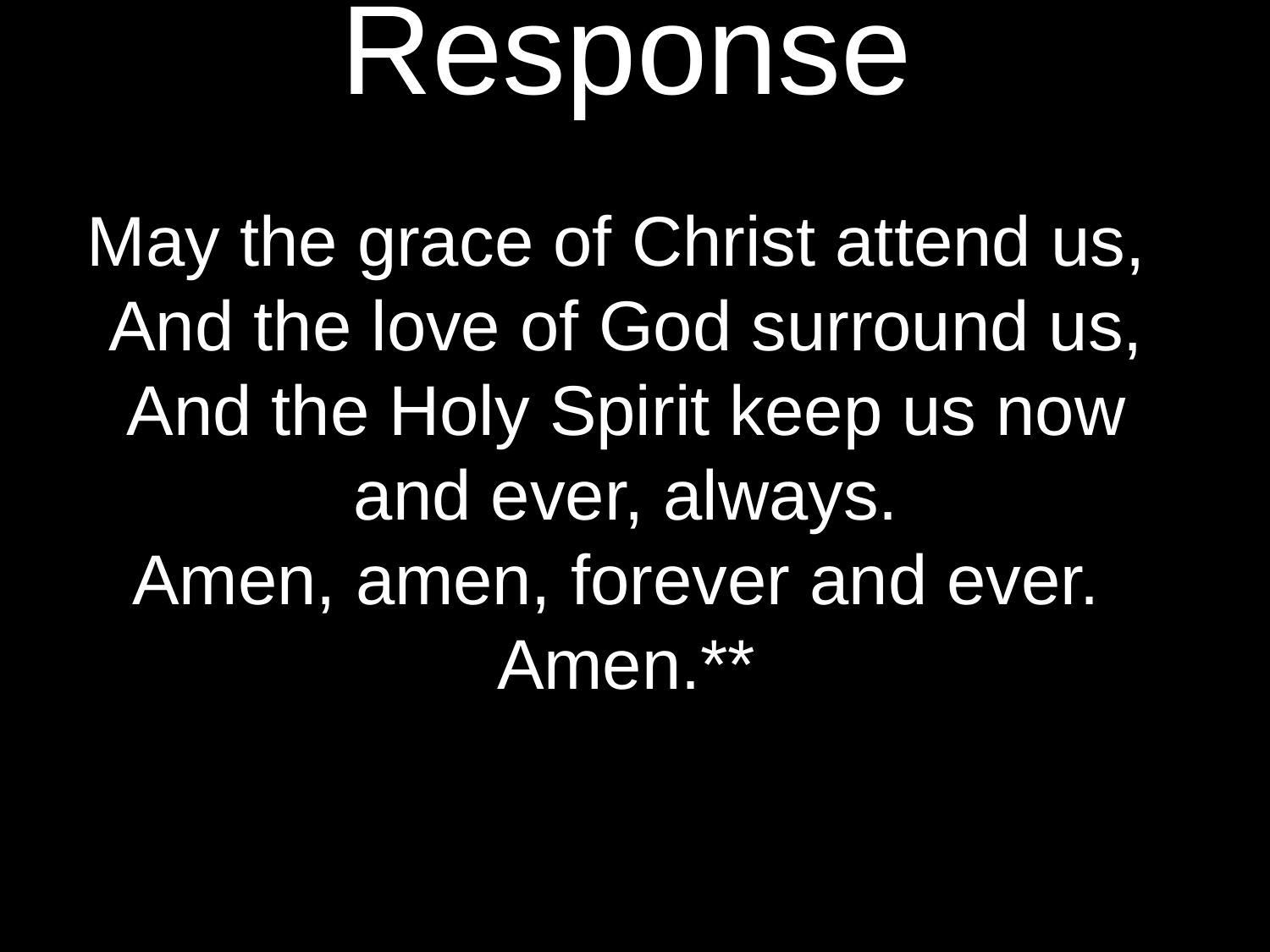

# Response May the grace of Christ attend us, And the love of God surround us, And the Holy Spirit keep us now and ever, always. Amen, amen, forever and ever.  Amen.**